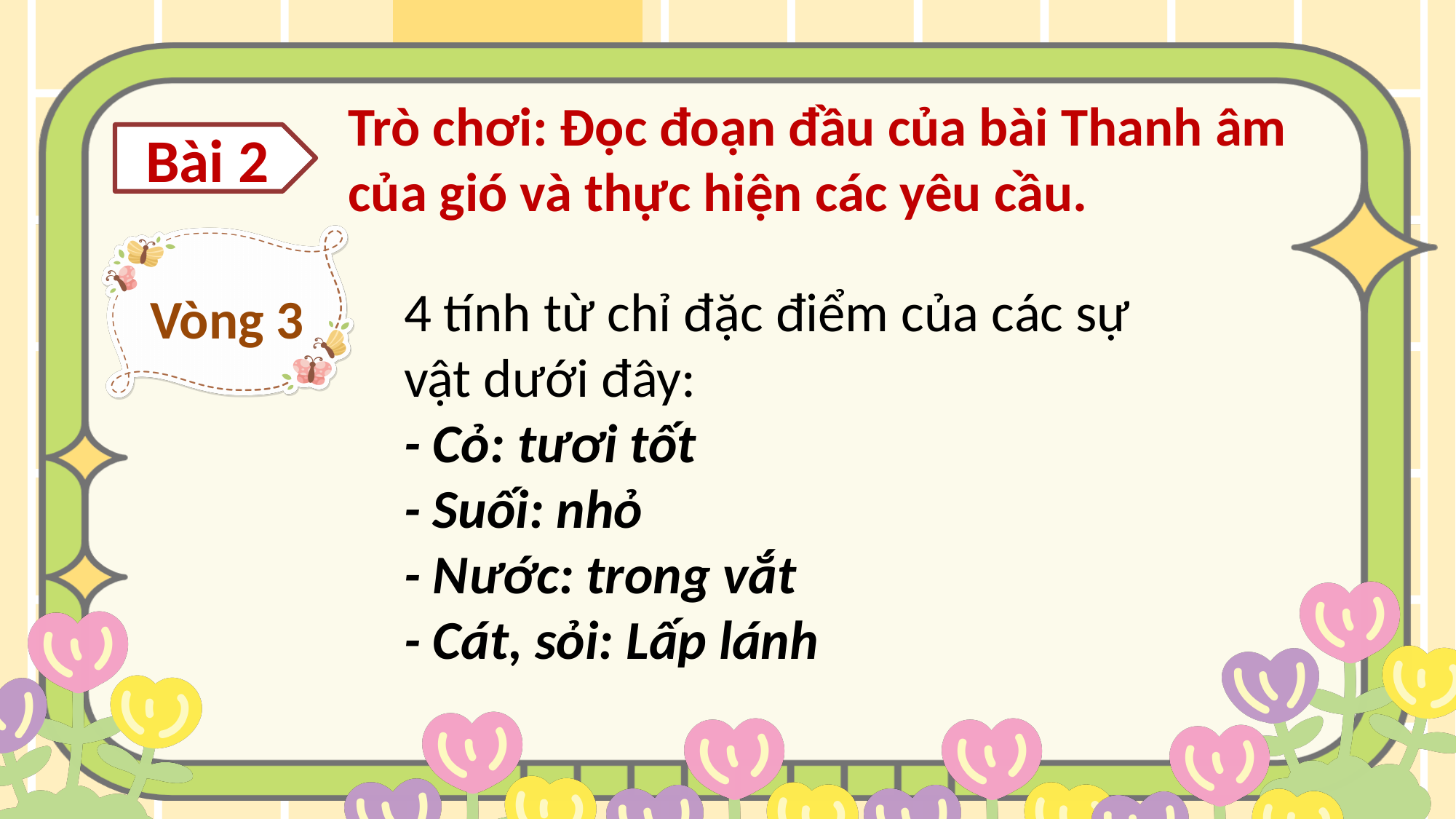

Trò chơi: Đọc đoạn đầu của bài Thanh âm của gió và thực hiện các yêu cầu.
Bài 2

Vòng 3
4 tính từ chỉ đặc điểm của các sự vật dưới đây:
- Cỏ: tươi tốt
- Suối: nhỏ
- Nước: trong vắt
- Cát, sỏi: Lấp lánh